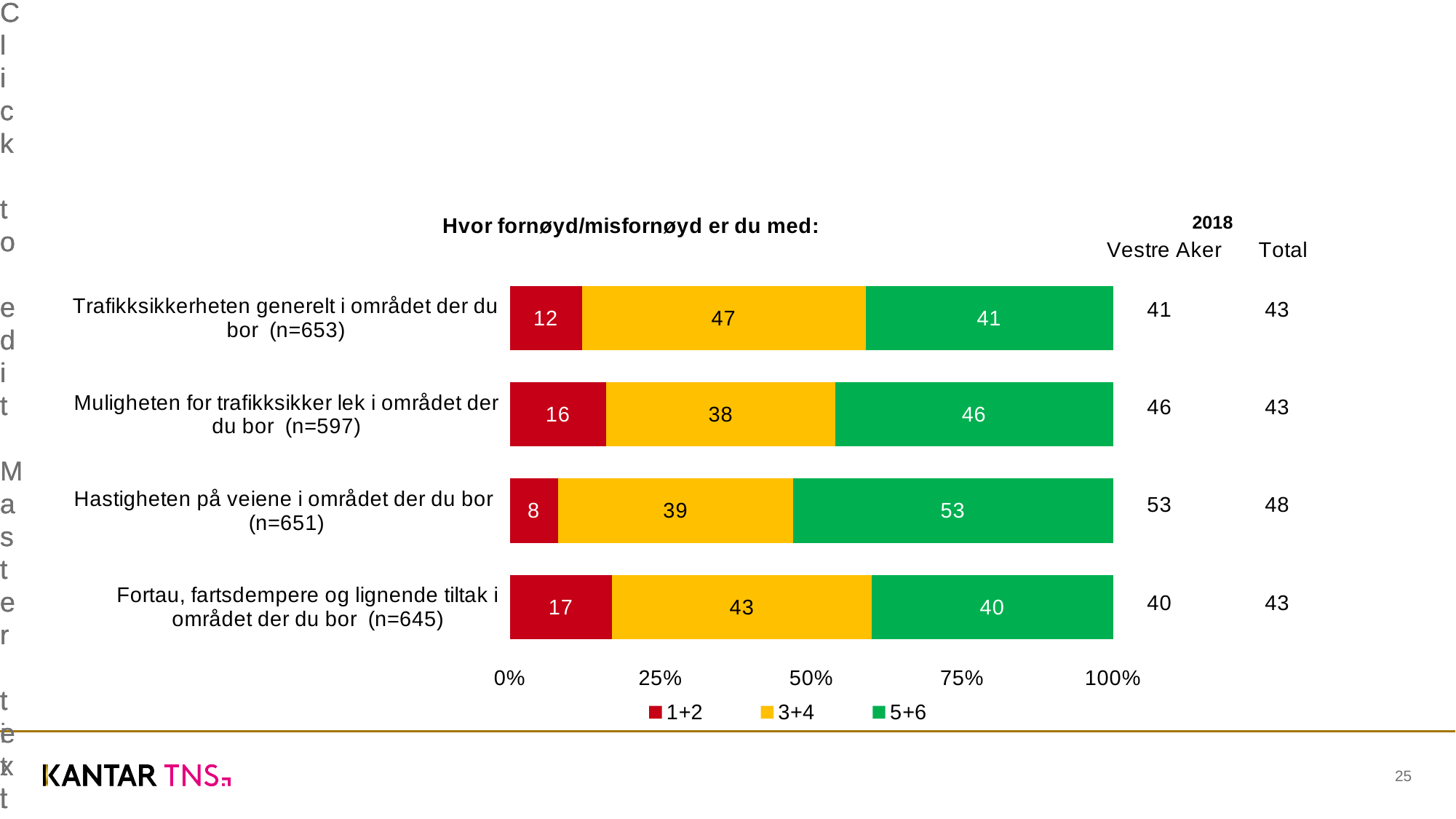

Click to edit Master title style
Click to edit Master text styles
Click to edit Master text styles

### Chart: Hvor fornøyd/misfornøyd er du med:

| Category | 1+2 | 3+4 | 5+6 |
|---|---|---|---|
| Trafikksikkerheten generelt i området der du bor  (n=653) | 12.0 | 47.0 | 41.0 |
| Muligheten for trafikksikker lek i området der du bor  (n=597) | 16.0 | 38.0 | 46.0 |
| Hastigheten på veiene i området der du bor  (n=651) | 8.0 | 39.0 | 53.0 |
| Fortau, fartsdempere og lignende tiltak i området der du bor  (n=645) | 17.0 | 43.0 | 40.0 |

### Chart: 2018

| Category | Vestre Aker | Total |
|---|---|---|
| Trafikksikkerheten generelt i området der du bor  (n=4120) | 41.0 | 43.0 |
| Muligheten for trafikksikker lek i området der du bor  (n=3709) | 46.0 | 43.0 |
| Hastigheten på veiene i området der du bor  (n=4585) | 53.0 | 48.0 |
| Fortau, fartsdempere og lignende tiltak i området der du bor  (n=4039) | 40.0 | 43.0 |
25